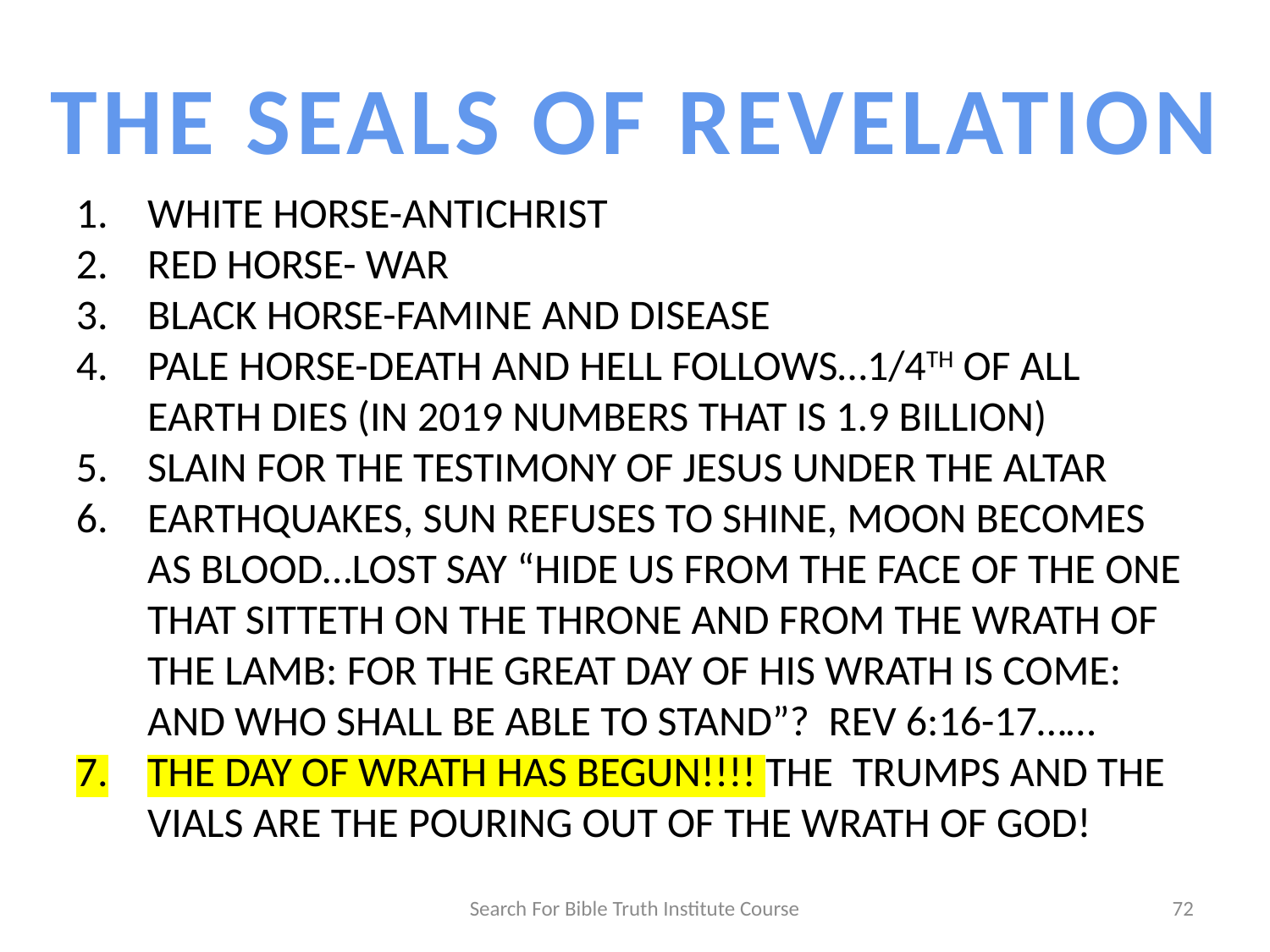

THE SEALS OF REVELATION
WHITE HORSE-ANTICHRIST
RED HORSE- WAR
BLACK HORSE-FAMINE AND DISEASE
PALE HORSE-DEATH AND HELL FOLLOWS…1/4TH OF ALL EARTH DIES (IN 2019 NUMBERS THAT IS 1.9 BILLION)
SLAIN FOR THE TESTIMONY OF JESUS UNDER THE ALTAR
EARTHQUAKES, SUN REFUSES TO SHINE, MOON BECOMES AS BLOOD…LOST SAY “HIDE US FROM THE FACE OF THE ONE THAT SITTETH ON THE THRONE AND FROM THE WRATH OF THE LAMB: FOR THE GREAT DAY OF HIS WRATH IS COME: AND WHO SHALL BE ABLE TO STAND”?  REV 6:16-17……
THE DAY OF WRATH HAS BEGUN!!!! THE  TRUMPS AND THE  VIALS ARE THE POURING OUT OF THE WRATH OF GOD!
Search For Bible Truth Institute Course
72